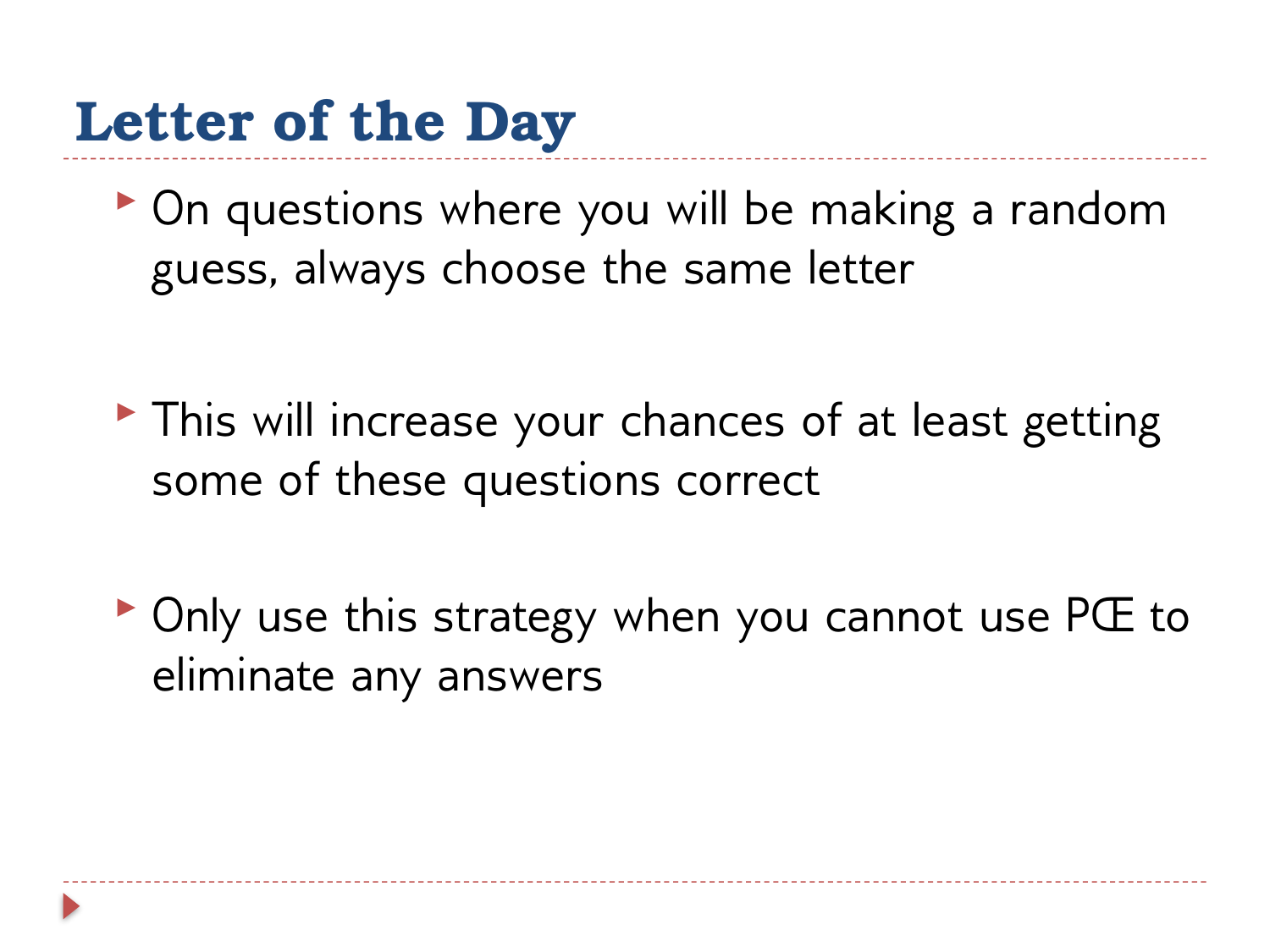

# Letter of the Day
On questions where you will be making a random guess, always choose the same letter

This will increase your chances of at least getting some of these questions correct

Only use this strategy when you cannot use POE to eliminate any answers